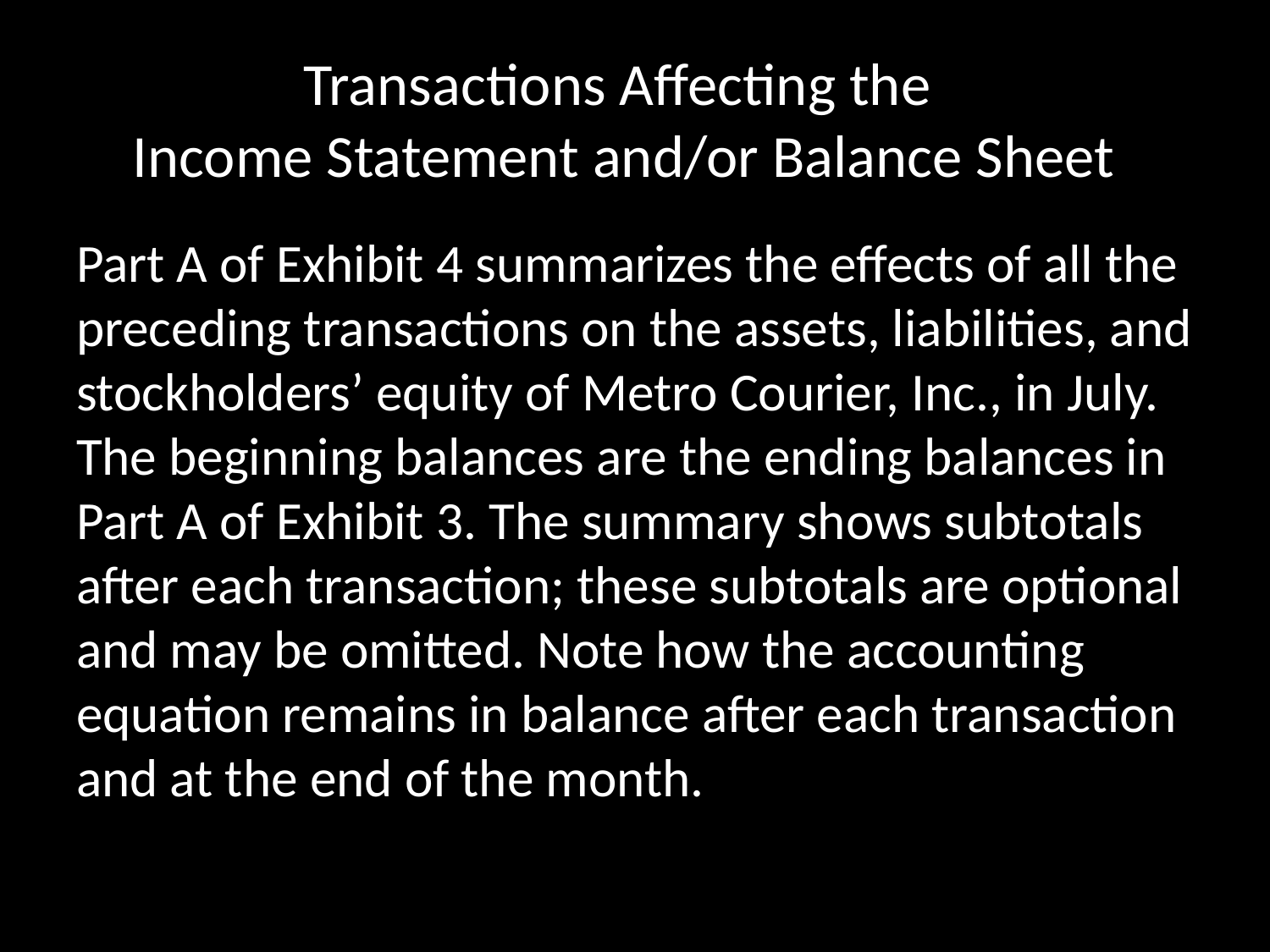

# Transactions Affecting the Income Statement and/or Balance Sheet
Part A of Exhibit 4 summarizes the effects of all the preceding transactions on the assets, liabilities, and stockholders’ equity of Metro Courier, Inc., in July. The beginning balances are the ending balances in Part A of Exhibit 3. The summary shows subtotals after each transaction; these subtotals are optional and may be omitted. Note how the accounting equation remains in balance after each transaction and at the end of the month.